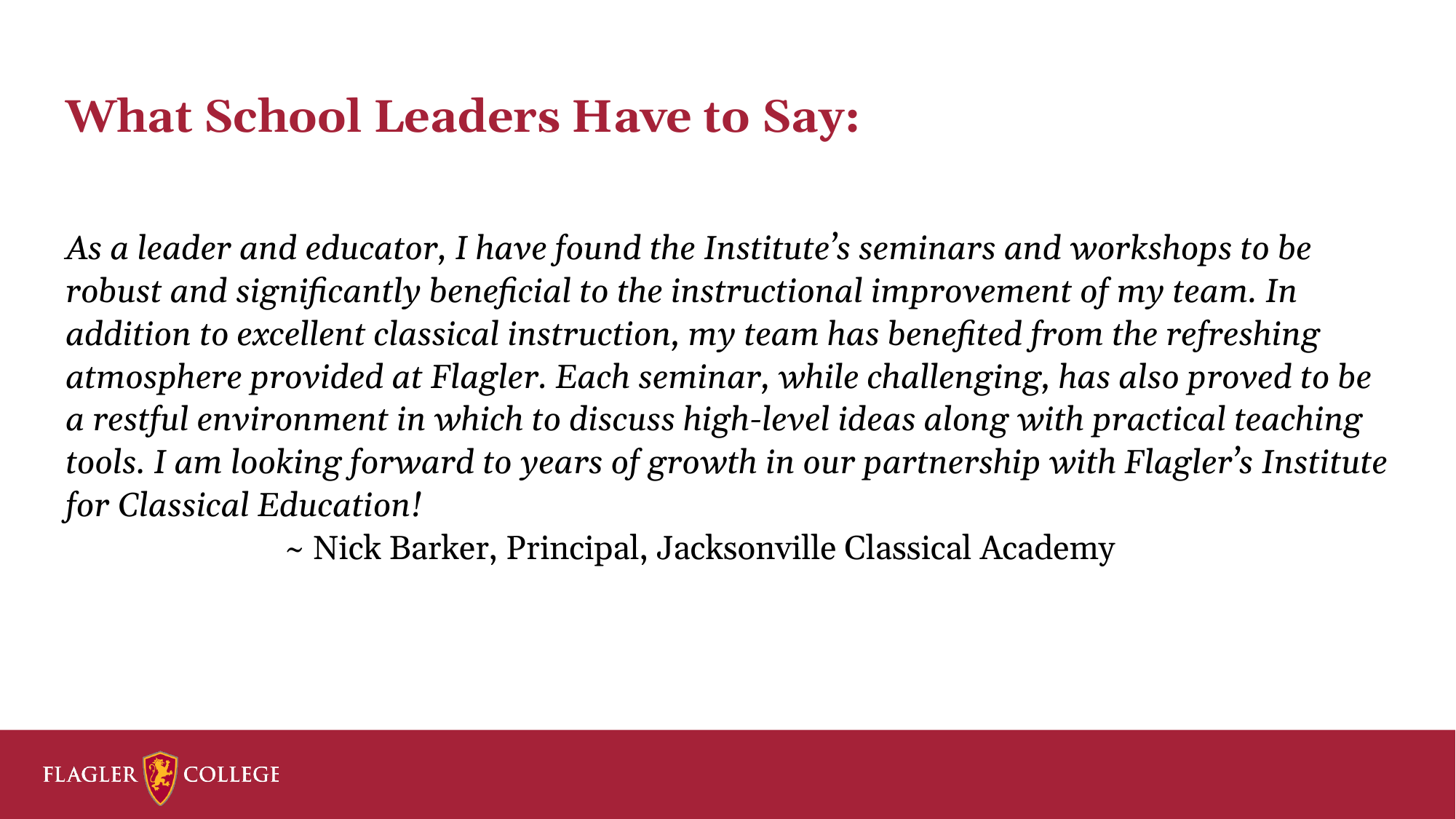

# What School Leaders Have to Say:
As a leader and educator, I have found the Institute’s seminars and workshops to be robust and significantly beneficial to the instructional improvement of my team. In addition to excellent classical instruction, my team has benefited from the refreshing atmosphere provided at Flagler. Each seminar, while challenging, has also proved to be a restful environment in which to discuss high-level ideas along with practical teaching tools. I am looking forward to years of growth in our partnership with Flagler’s Institute for Classical Education!
		~ Nick Barker, Principal, Jacksonville Classical Academy